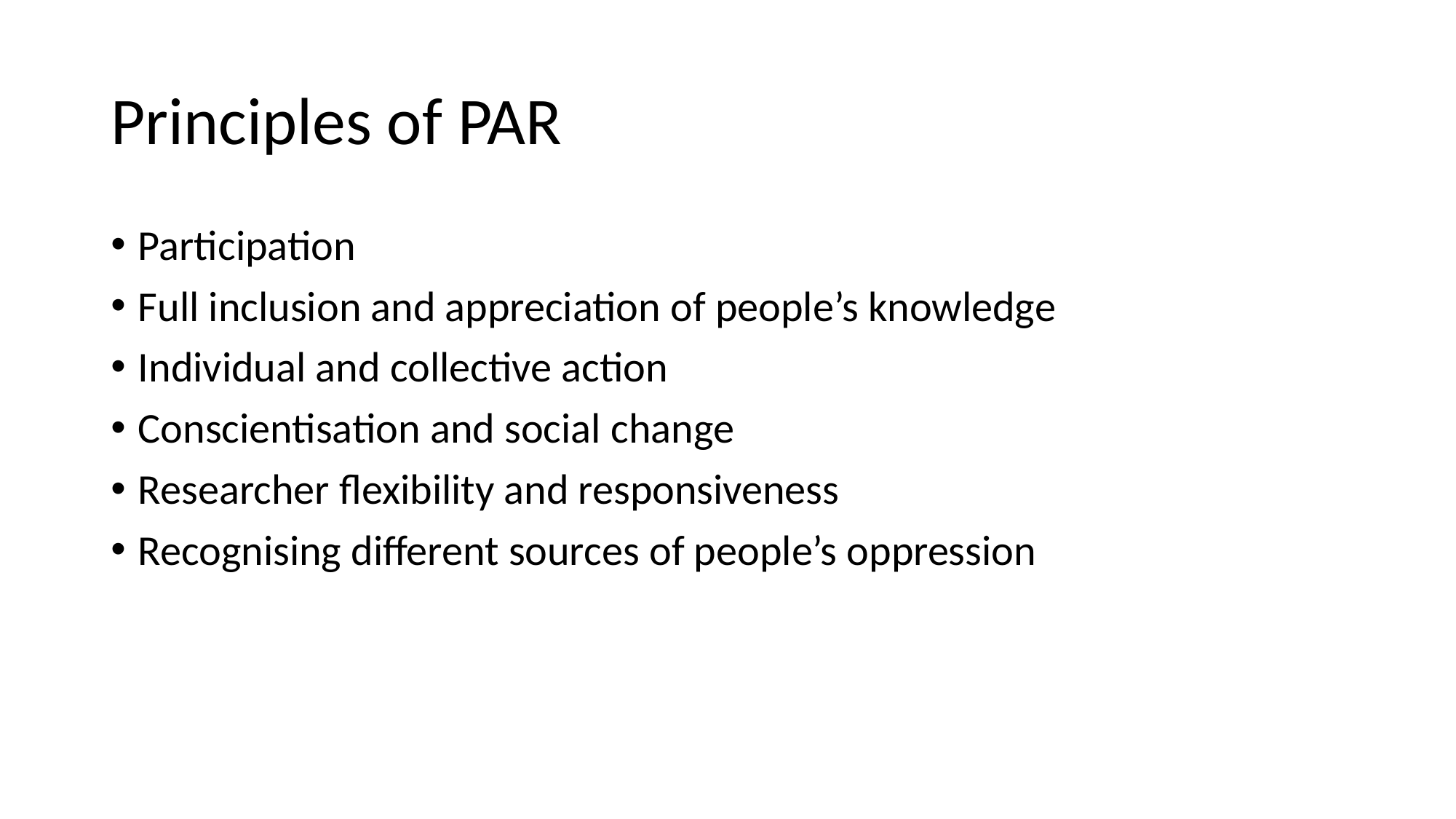

# Principles of PAR
Participation
Full inclusion and appreciation of people’s knowledge
Individual and collective action
Conscientisation and social change
Researcher flexibility and responsiveness
Recognising different sources of people’s oppression